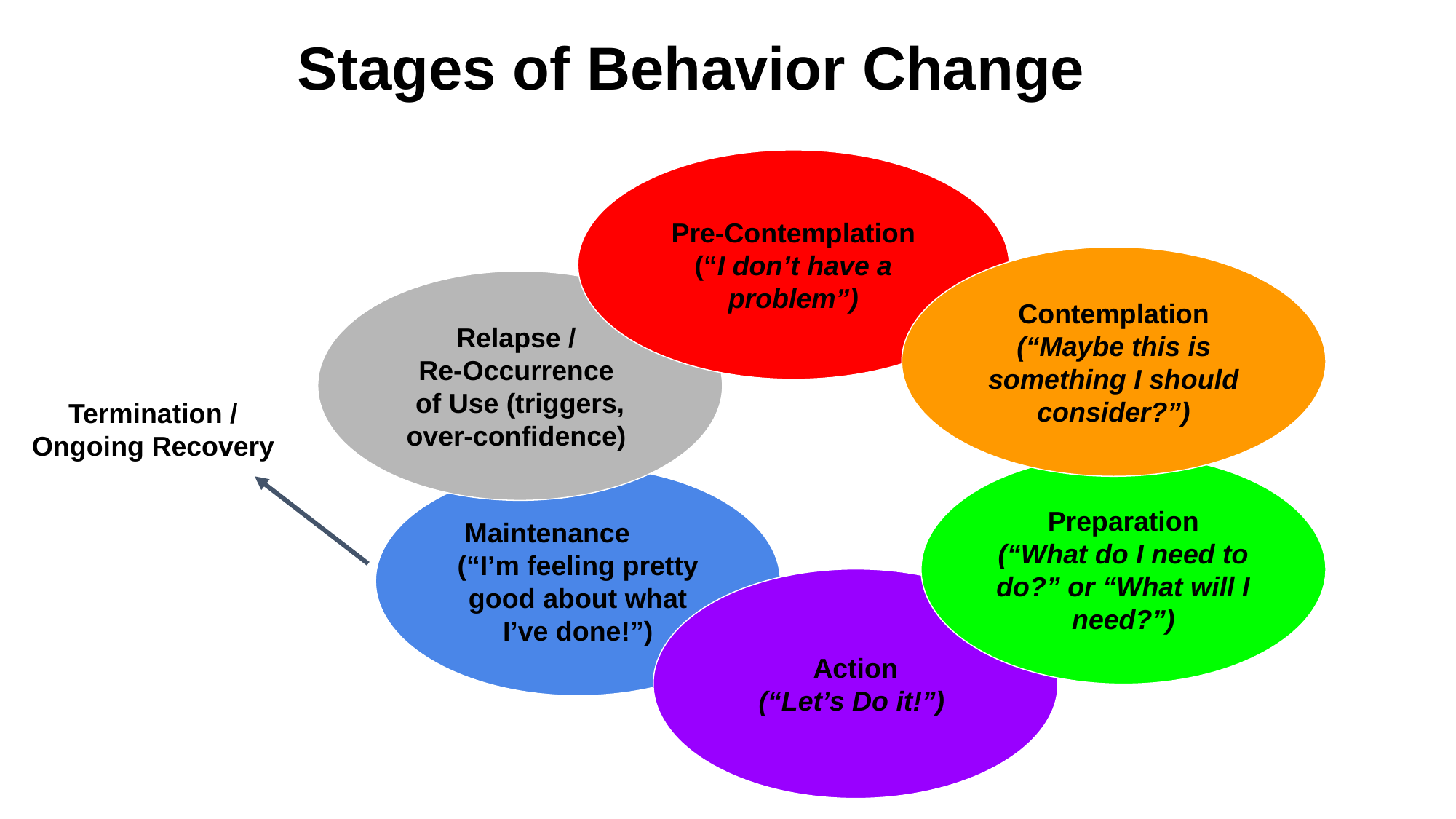

# Stages of Behavior Change
Pre-Contemplation
(“I don’t have a problem”)
Contemplation
(“Maybe this is something I should consider?”)
Relapse /
Re-Occurrence
of Use (triggers, over-confidence)
Termination /
Ongoing Recovery
Preparation
(“What do I need to do?” or “What will I need?”)
Maintenance
(“I’m feeling pretty good about what I’ve done!”)
Action
(“Let’s Do it!”)